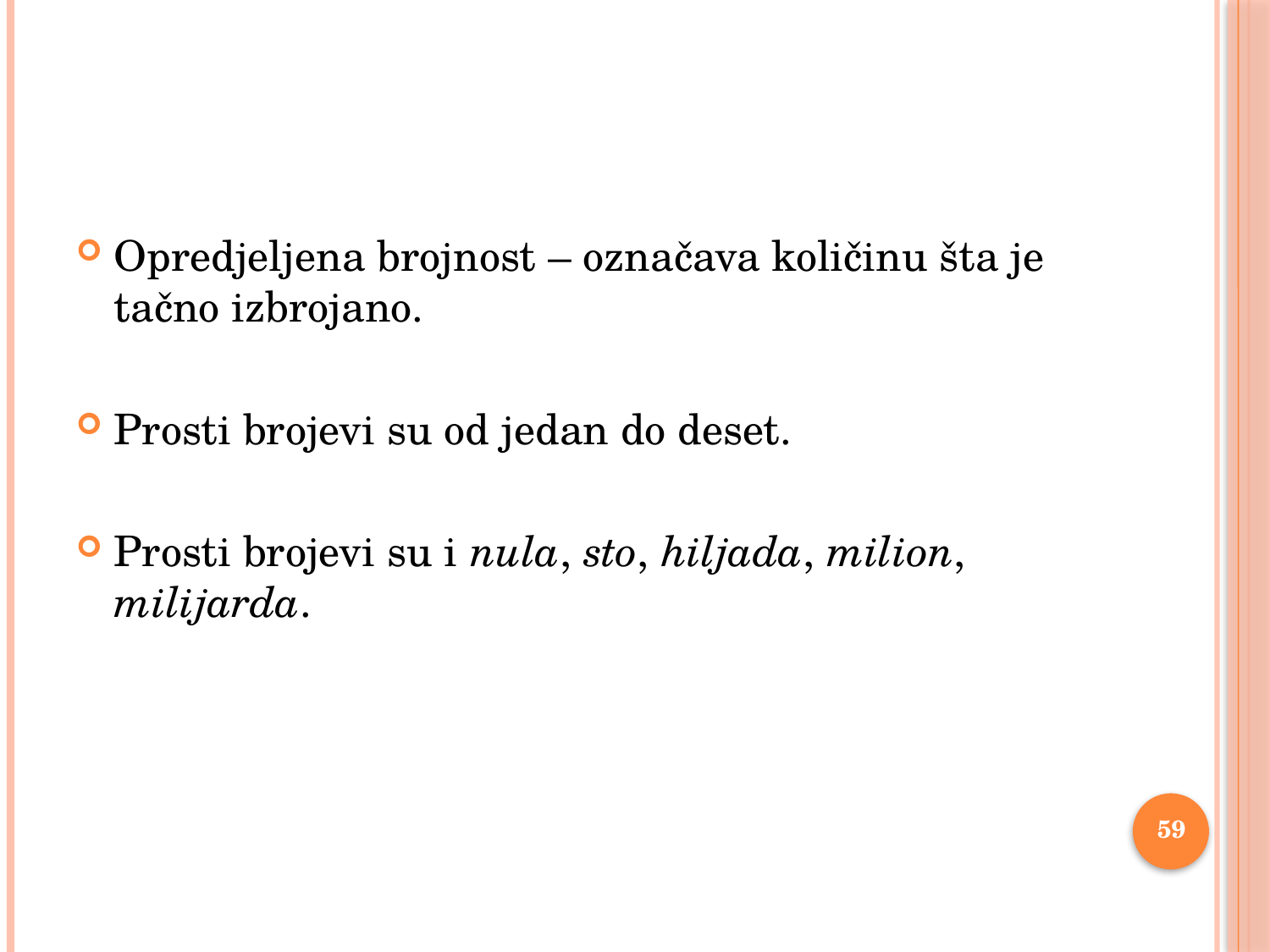

#
Opredjeljena brojnost – označava količinu šta je tačno izbrojano.

Prosti brojevi su od jedan do deset.

Prosti brojevi su i nula, sto, hiljada, milion, milijarda.
59